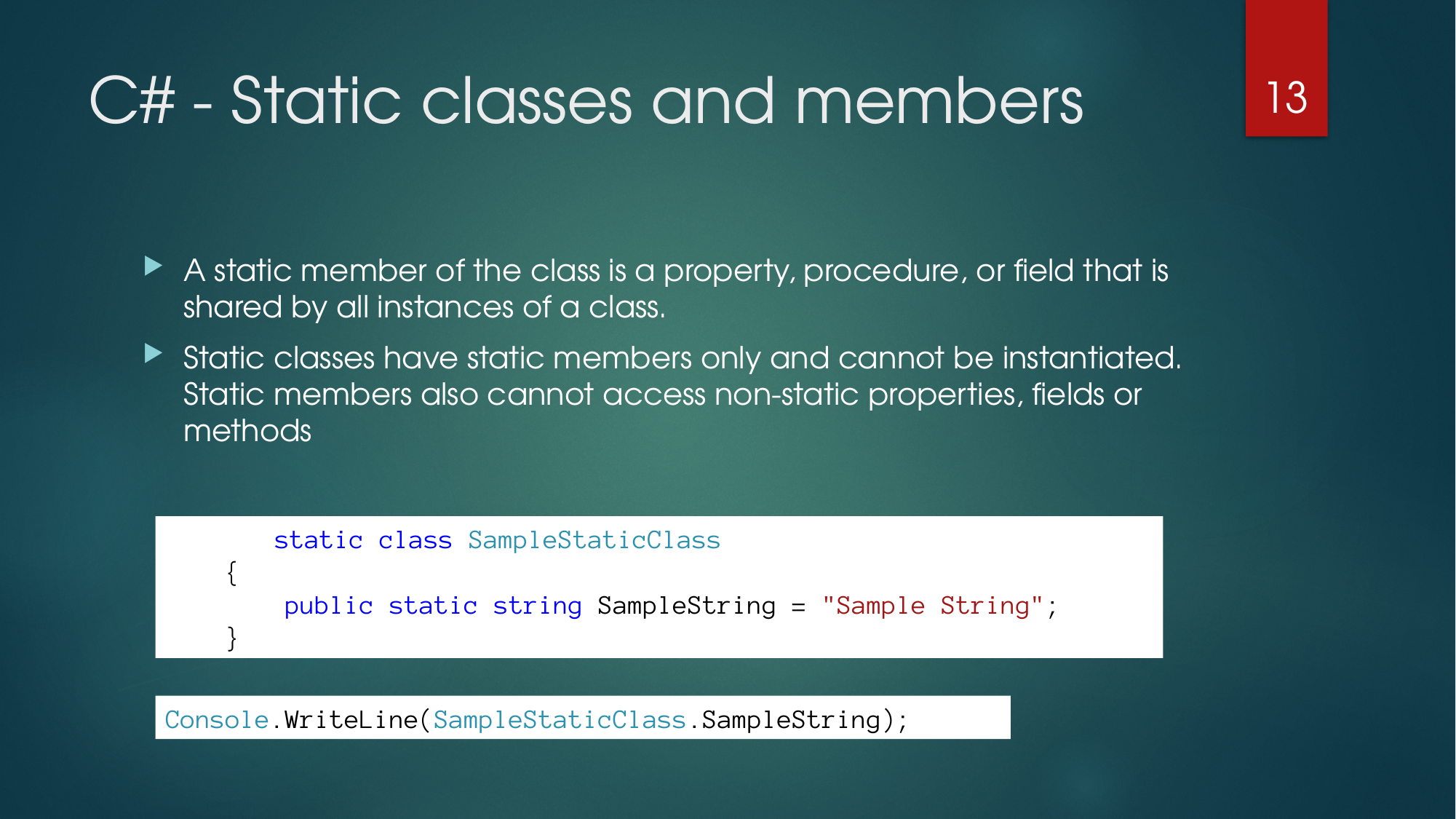

13
# C# - Static classes and members
A static member of the class is a property, procedure, or field that is shared by all instances of a class.
Static classes have static members only and cannot be instantiated. Static members also cannot access non-static properties, fields or methods
 	static class SampleStaticClass
    {
        public static string SampleString = "Sample String";
    }
Console.WriteLine(SampleStaticClass.SampleString);